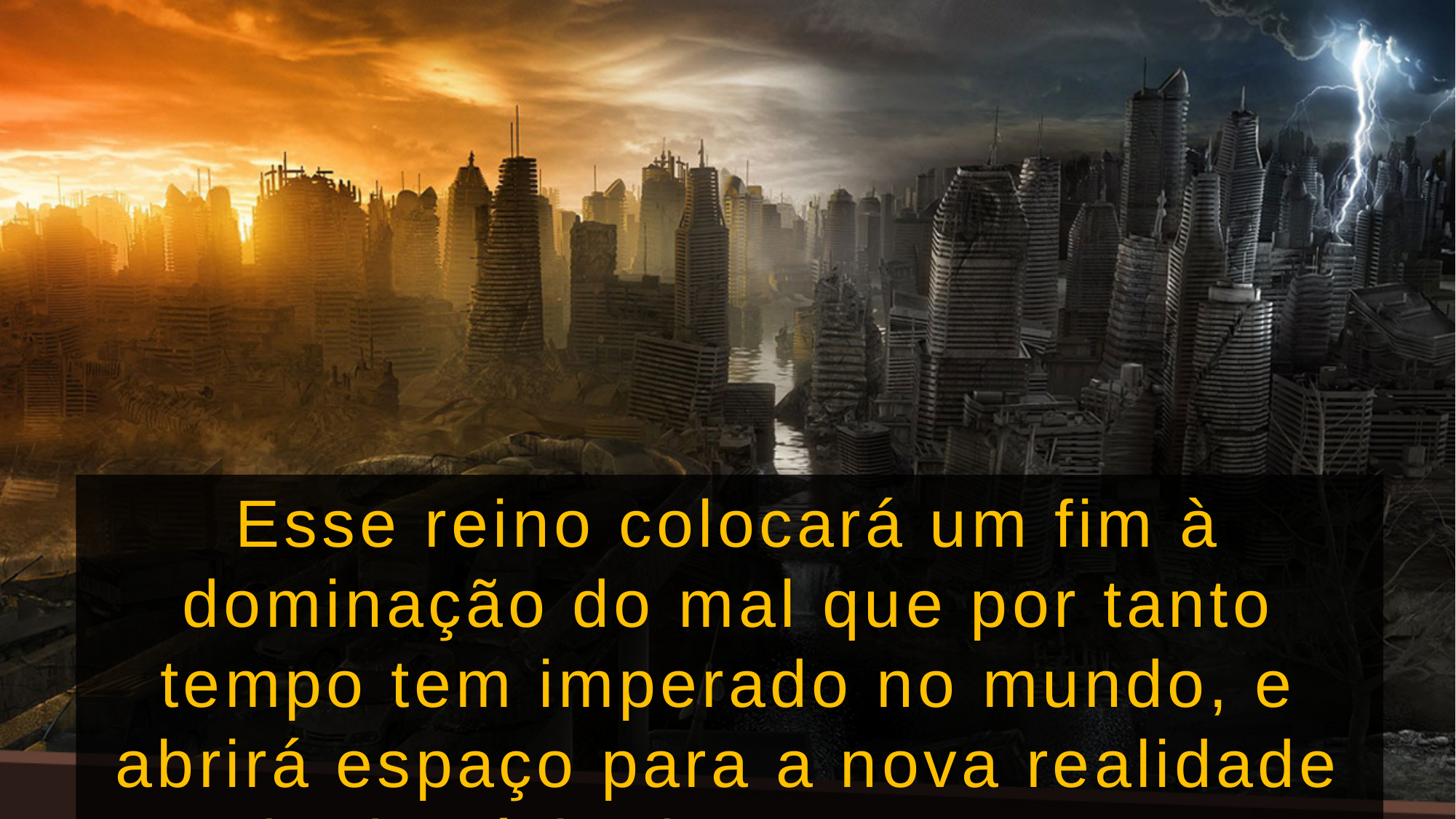

Esse reino colocará um fim à dominação do mal que por tanto tempo tem imperado no mundo, e abrirá espaço para a nova realidade do domínio de Deus entre os homens.